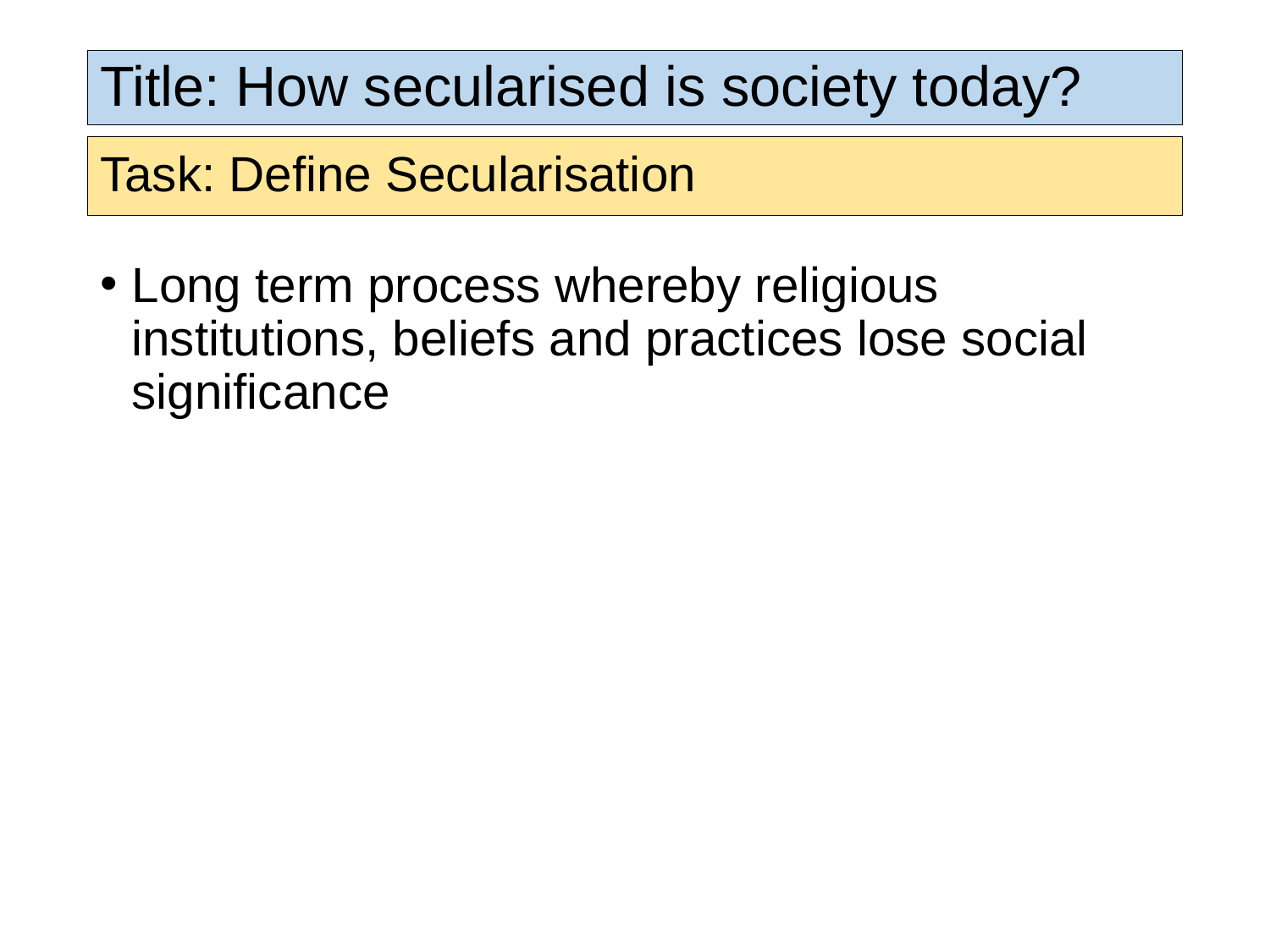

# Title: How secularised is society today?
Task: Define Secularisation
Long term process whereby religious institutions, beliefs and practices lose social significance